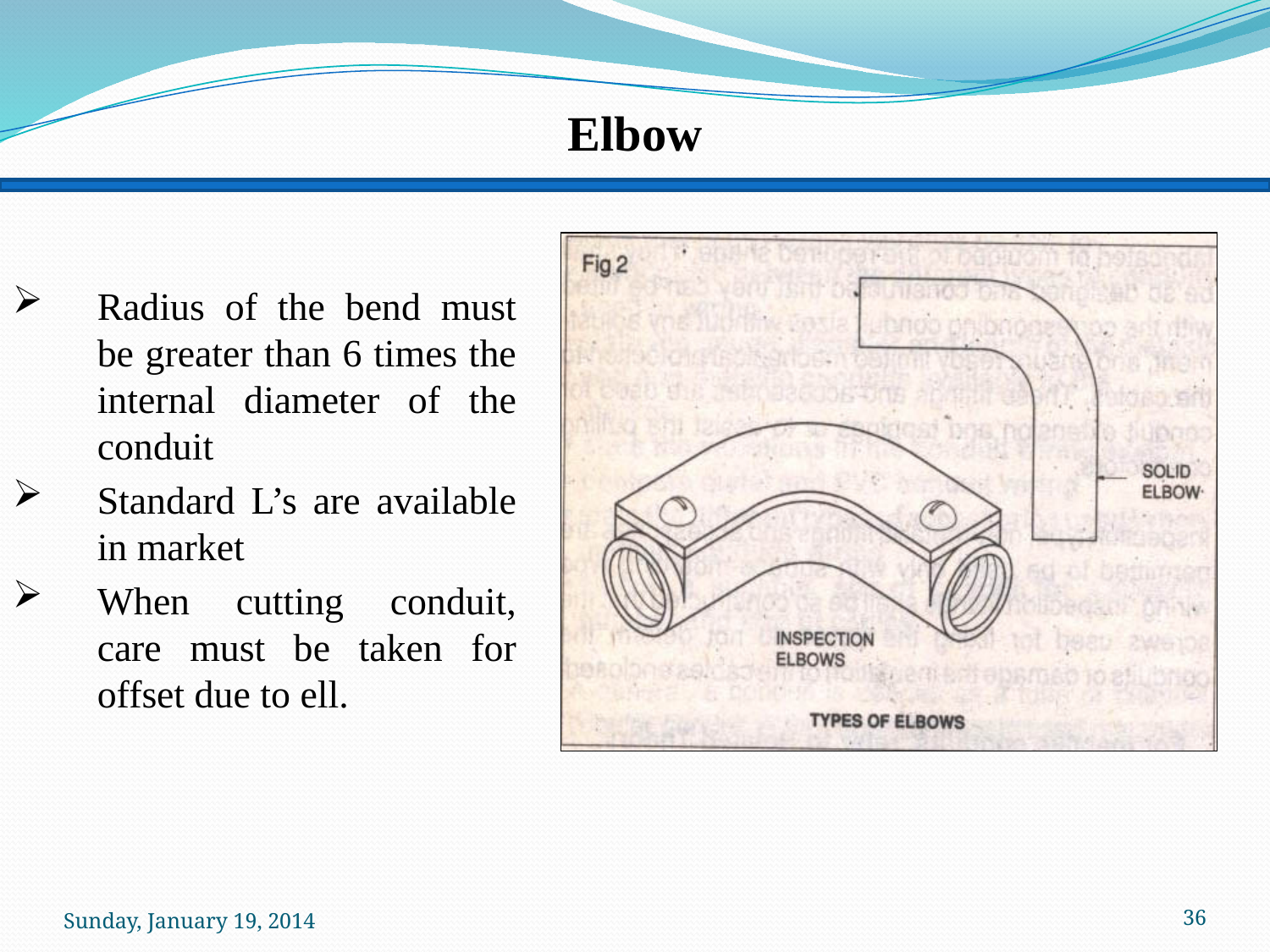

Elbow

Radius of the bend must be greater than 6 times the internal diameter of the conduit
Standard L’s are available in market
When cutting conduit, care must be taken for offset due to ell.

Sunday, January 19, 2014
36